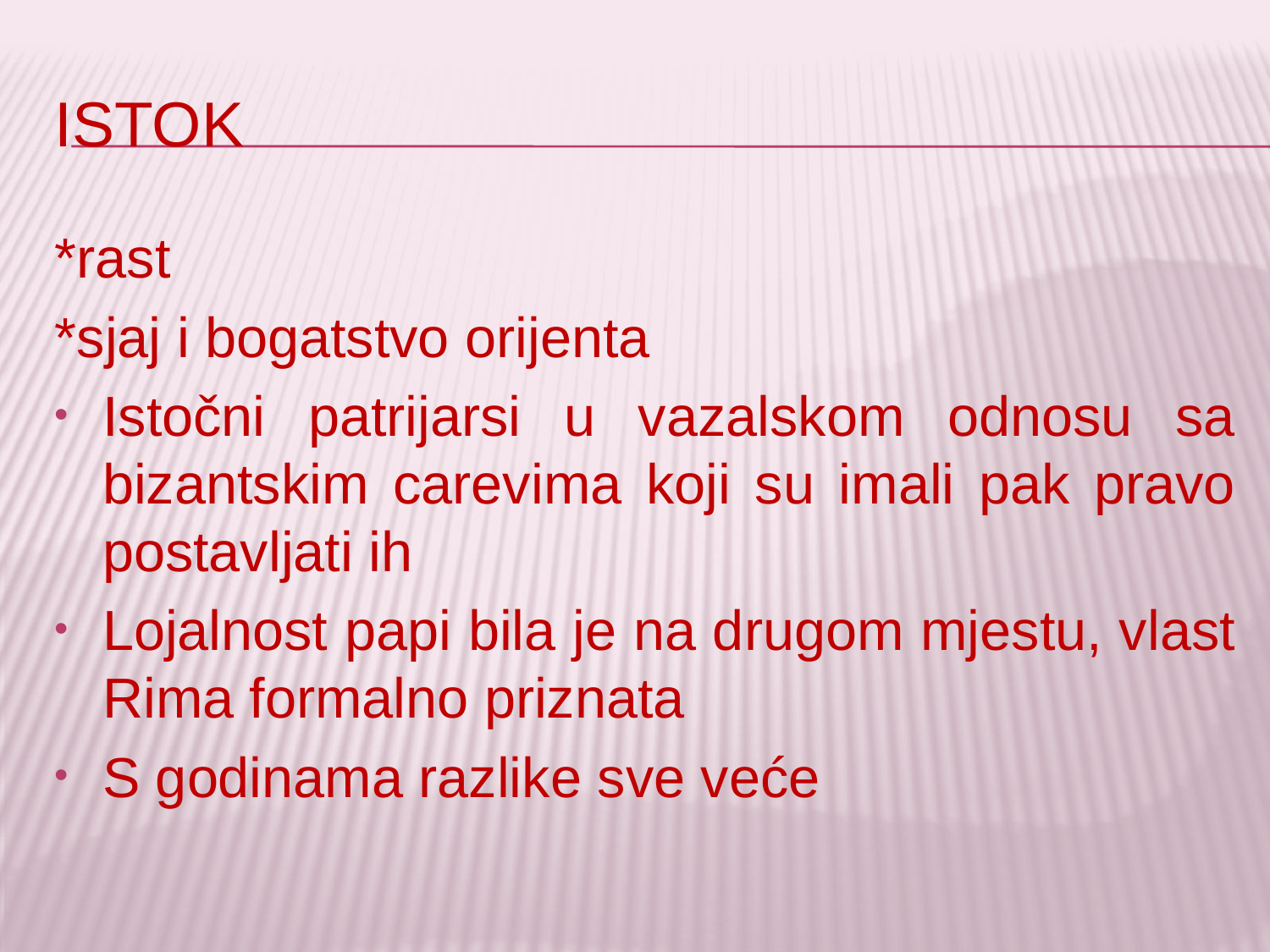

# istok
*rast
*sjaj i bogatstvo orijenta
Istočni patrijarsi u vazalskom odnosu sa bizantskim carevima koji su imali pak pravo postavljati ih
Lojalnost papi bila je na drugom mjestu, vlast Rima formalno priznata
S godinama razlike sve veće